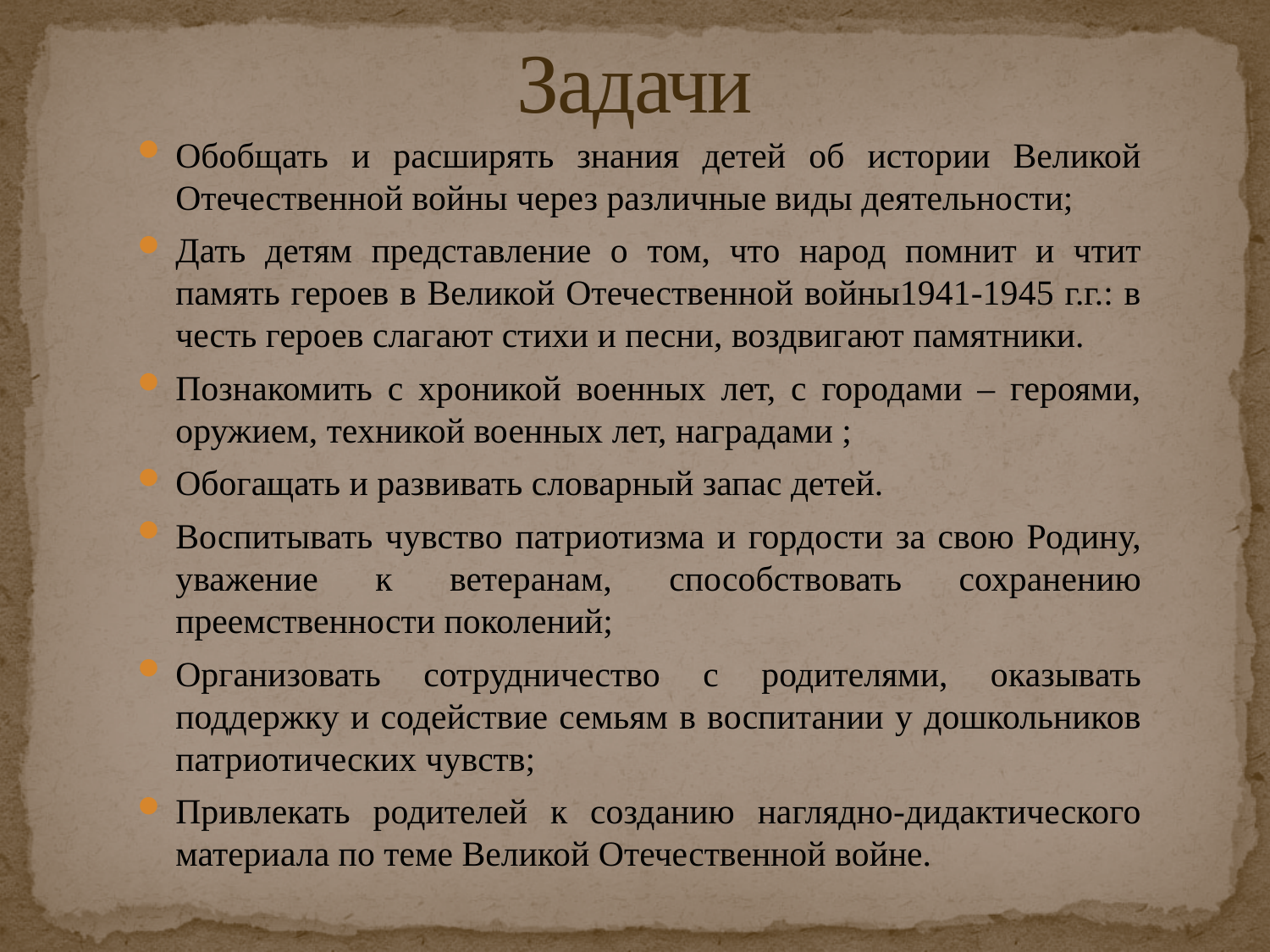

# Задачи
Обобщать и расширять знания детей об истории Великой Отечественной войны через различные виды деятельности;
Дать детям представление о том, что народ помнит и чтит память героев в Великой Отечественной войны1941-1945 г.г.: в честь героев слагают стихи и песни, воздвигают памятники.
Познакомить с хроникой военных лет, с городами – героями, оружием, техникой военных лет, наградами ;
Обогащать и развивать словарный запас детей.
Воспитывать чувство патриотизма и гордости за свою Родину, уважение к ветеранам, способствовать сохранению преемственности поколений;
Организовать сотрудничество с родителями, оказывать поддержку и содействие семьям в воспитании у дошкольников патриотических чувств;
Привлекать родителей к созданию наглядно-дидактического материала по теме Великой Отечественной войне.